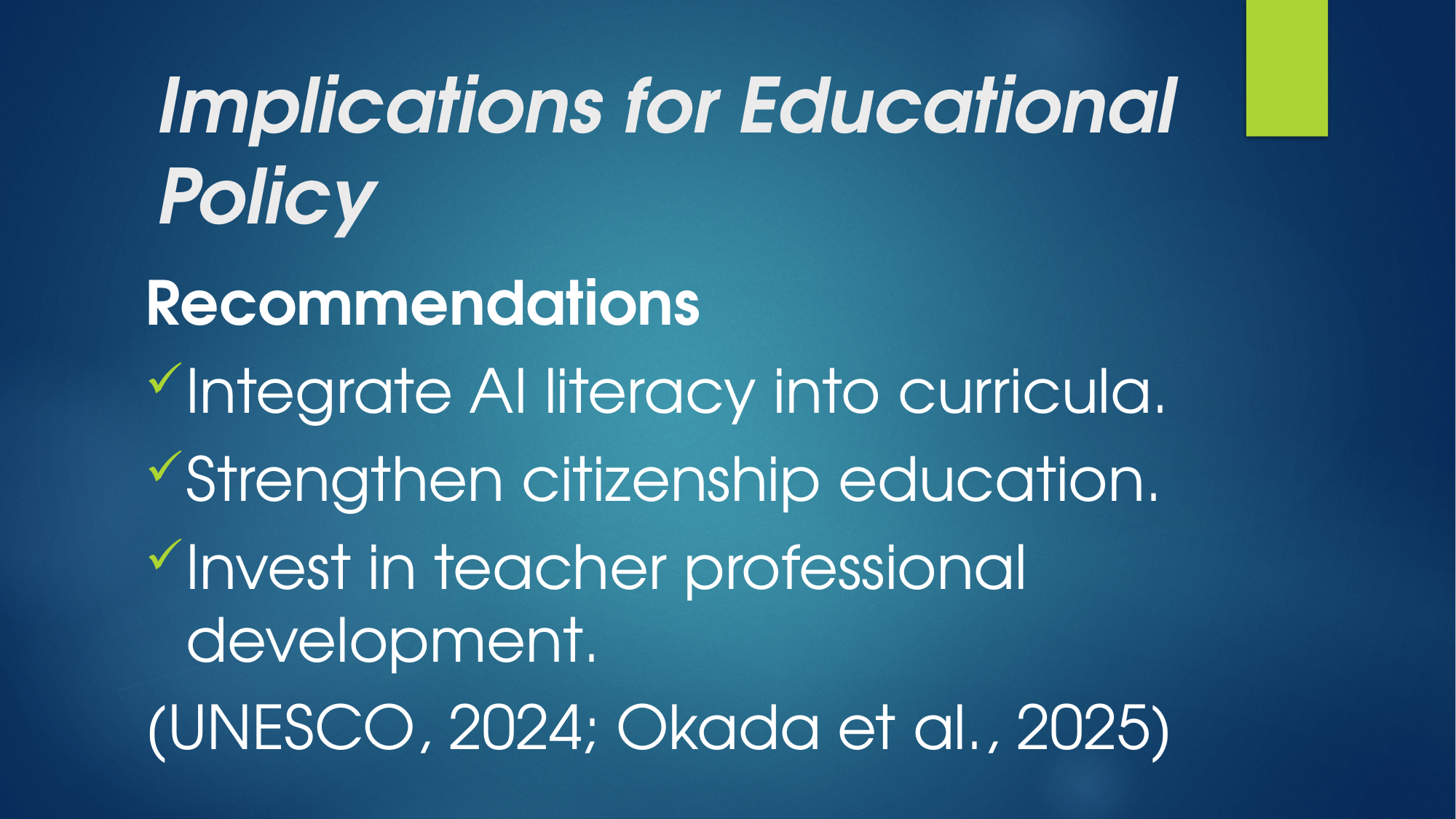

# Implications for Educational Policy
Recommendations
Integrate AI literacy into curricula.
Strengthen citizenship education.
Invest in teacher professional development.
(UNESCO, 2024; Okada et al., 2025)